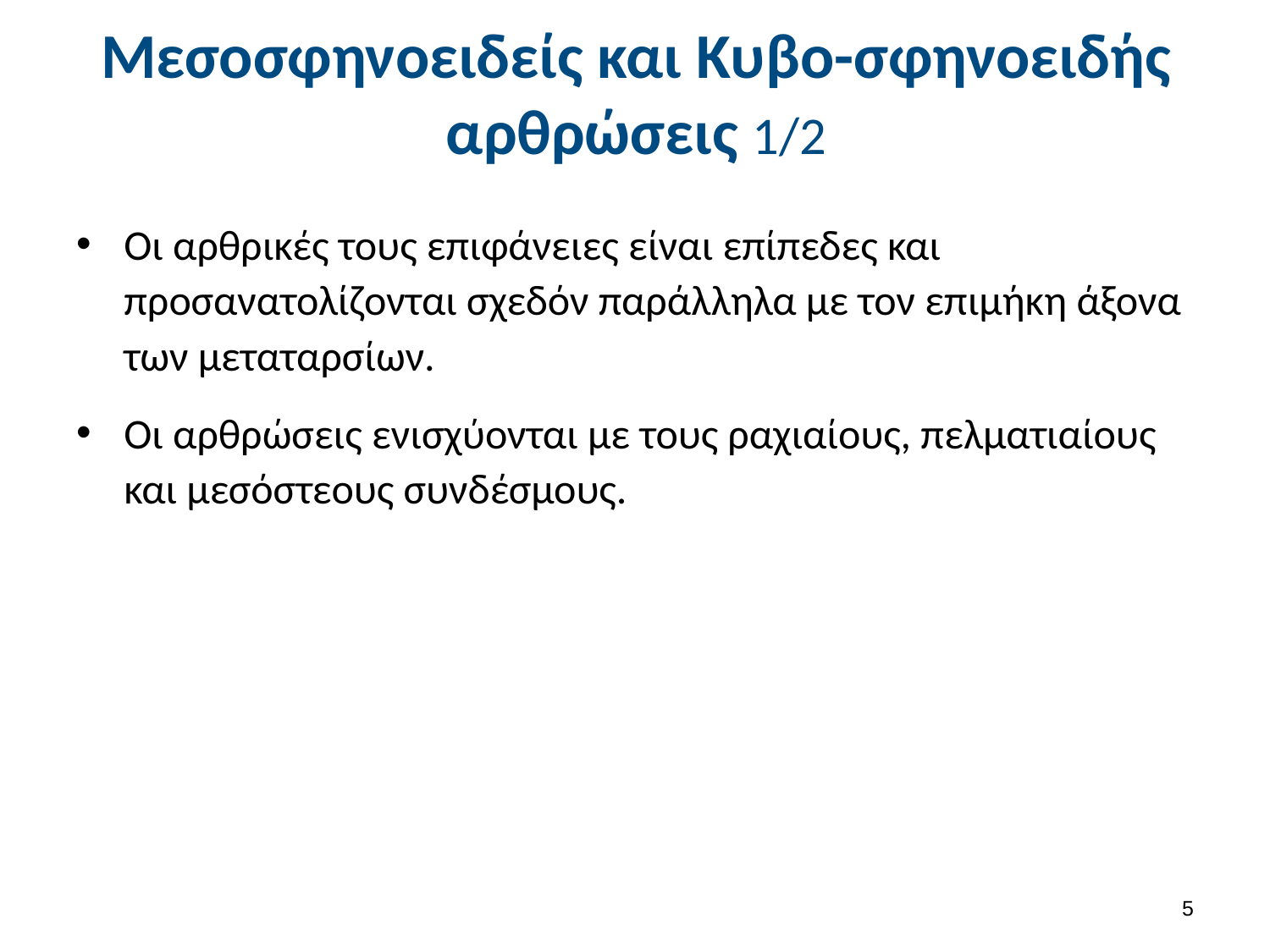

# Μεσοσφηνοειδείς και Κυβο-σφηνοειδής αρθρώσεις 1/2
Οι αρθρικές τους επιφάνειες είναι επίπεδες και προσανατολίζονται σχεδόν παράλληλα με τον επιμήκη άξονα των μεταταρσίων.
Οι αρθρώσεις ενισχύονται με τους ραχιαίους, πελματιαίους και μεσόστεους συνδέσμους.

5